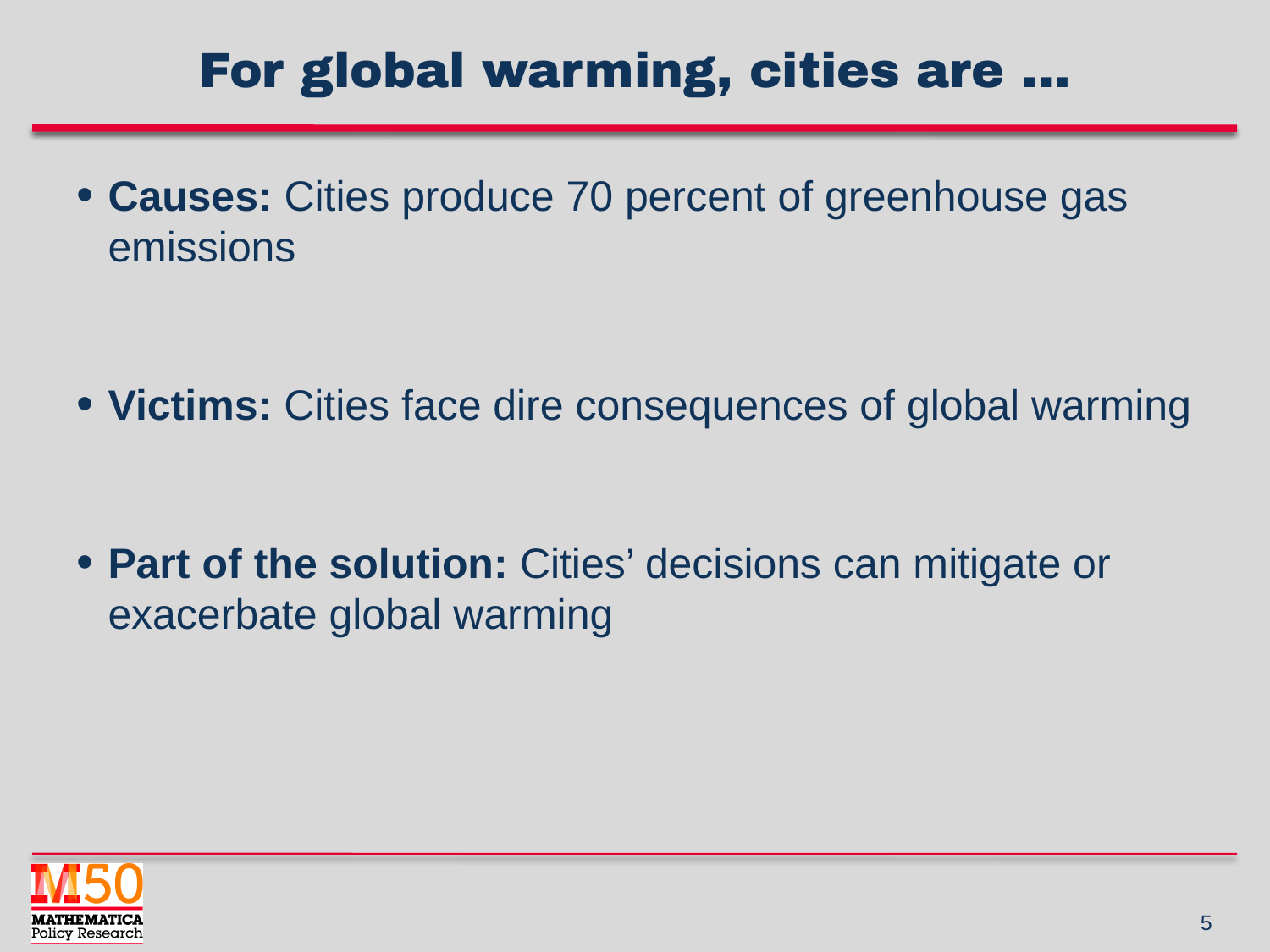

# For global warming, cities are …
Causes: Cities produce 70 percent of greenhouse gas emissions

Victims: Cities face dire consequences of global warming

Part of the solution: Cities’ decisions can mitigate or exacerbate global warming